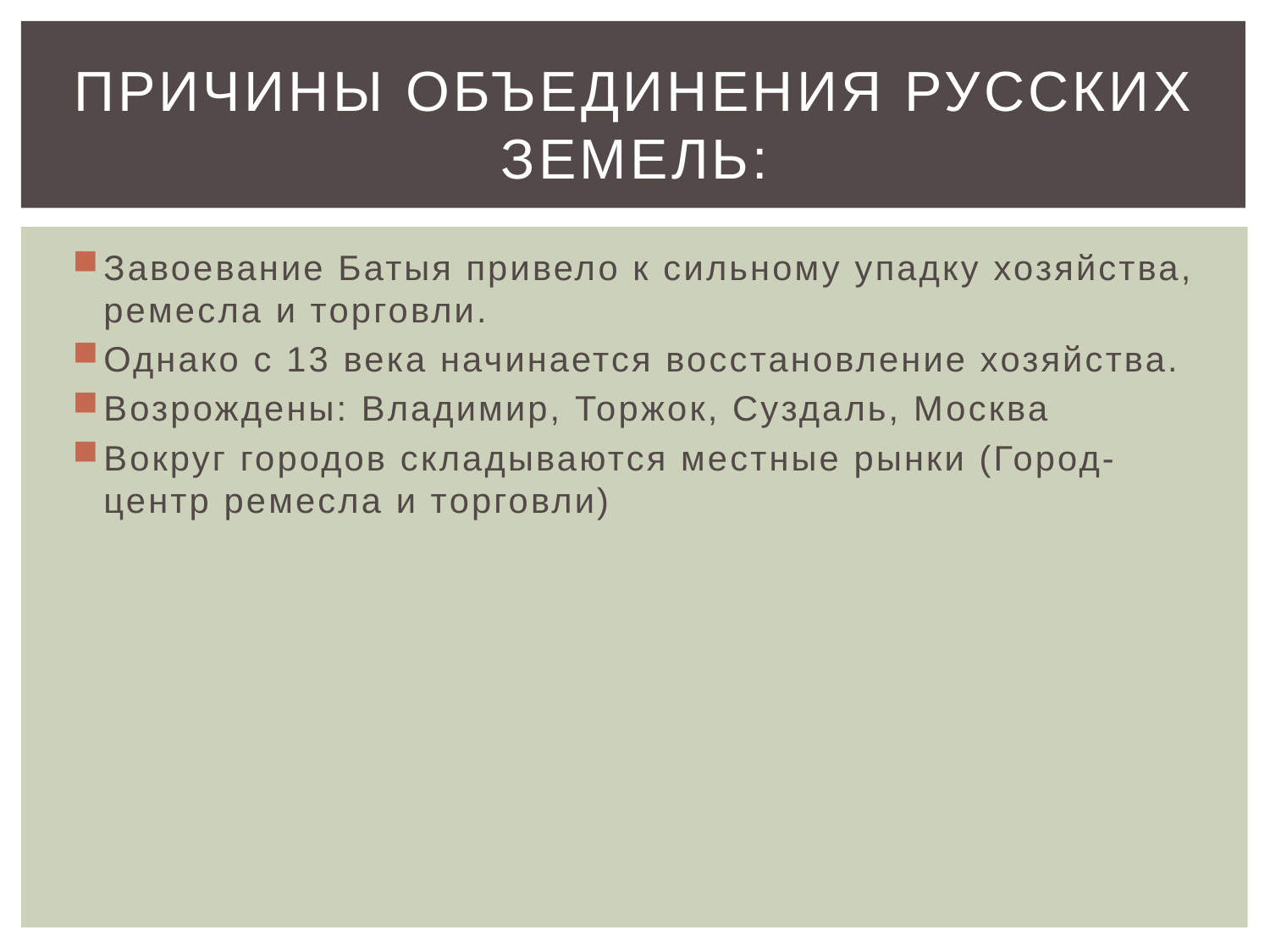

# Причины объединения русских земель:
Завоевание Батыя привело к сильному упадку хозяйства, ремесла и торговли.
Однако с 13 века начинается восстановление хозяйства.
Возрождены: Владимир, Торжок, Суздаль, Москва
Вокруг городов складываются местные рынки (Город-центр ремесла и торговли)